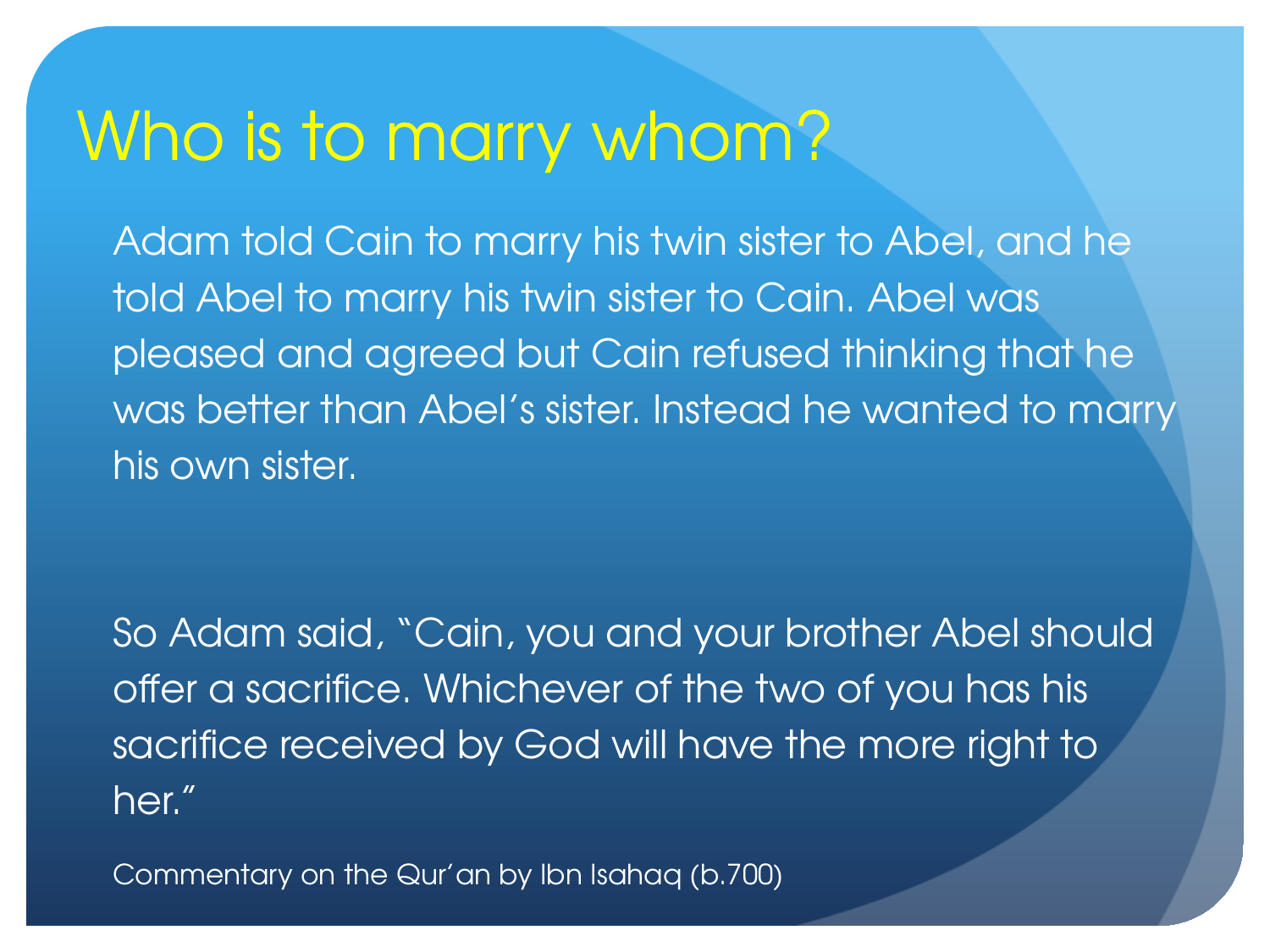

# Who is to marry whom?
	Adam told Cain to marry his twin sister to Abel, and he told Abel to marry his twin sister to Cain. Abel was pleased and agreed but Cain refused thinking that he was better than Abel’s sister. Instead he wanted to marry his own sister.

	So Adam said, “Cain, you and your brother Abel should offer a sacrifice. Whichever of the two of you has his sacrifice received by God will have the more right to her.”
			Commentary on the Qur’an by Ibn Isahaq (b.700)